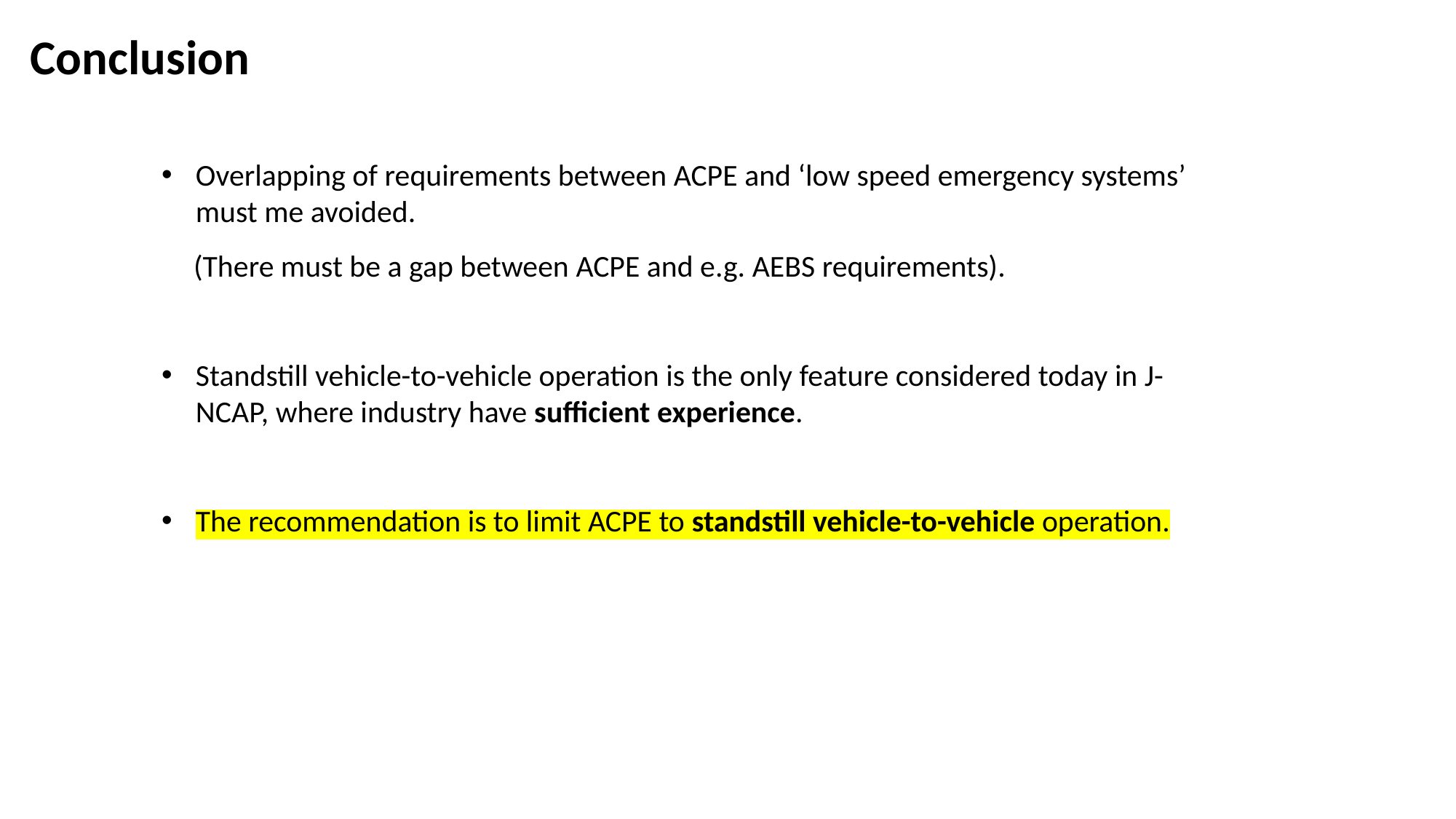

Conclusion
Overlapping of requirements between ACPE and ‘low speed emergency systems’ must me avoided.
(There must be a gap between ACPE and e.g. AEBS requirements).

Standstill vehicle-to-vehicle operation is the only feature considered today in J-NCAP, where industry have sufficient experience.

The recommendation is to limit ACPE to standstill vehicle-to-vehicle operation.